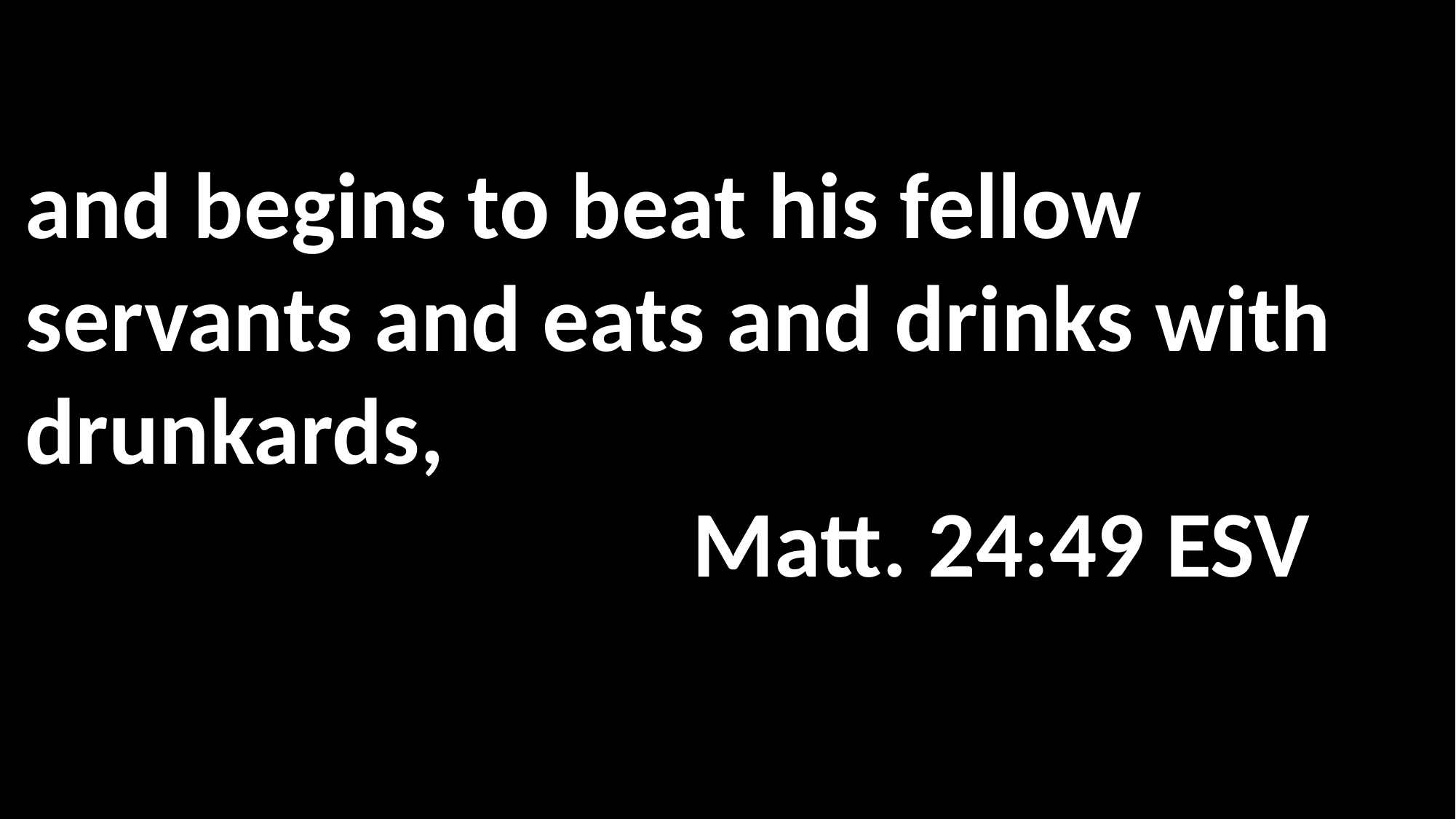

and begins to beat his fellow servants and eats and drinks with drunkards, 												                Matt. 24:49 ESV